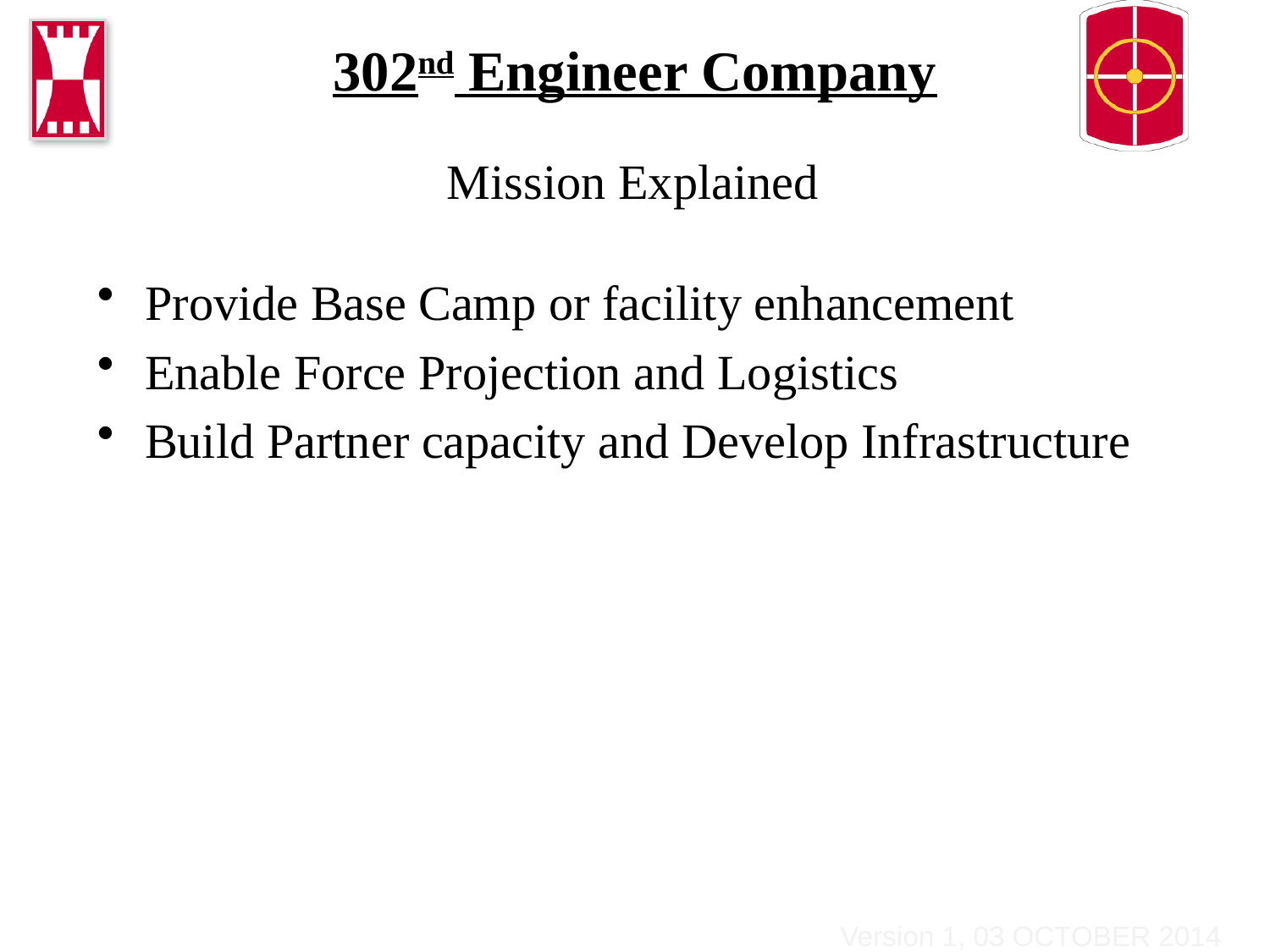

# 302nd Engineer Company
Mission Explained

Provide Base Camp or facility enhancement
Enable Force Projection and Logistics
Build Partner capacity and Develop Infrastructure